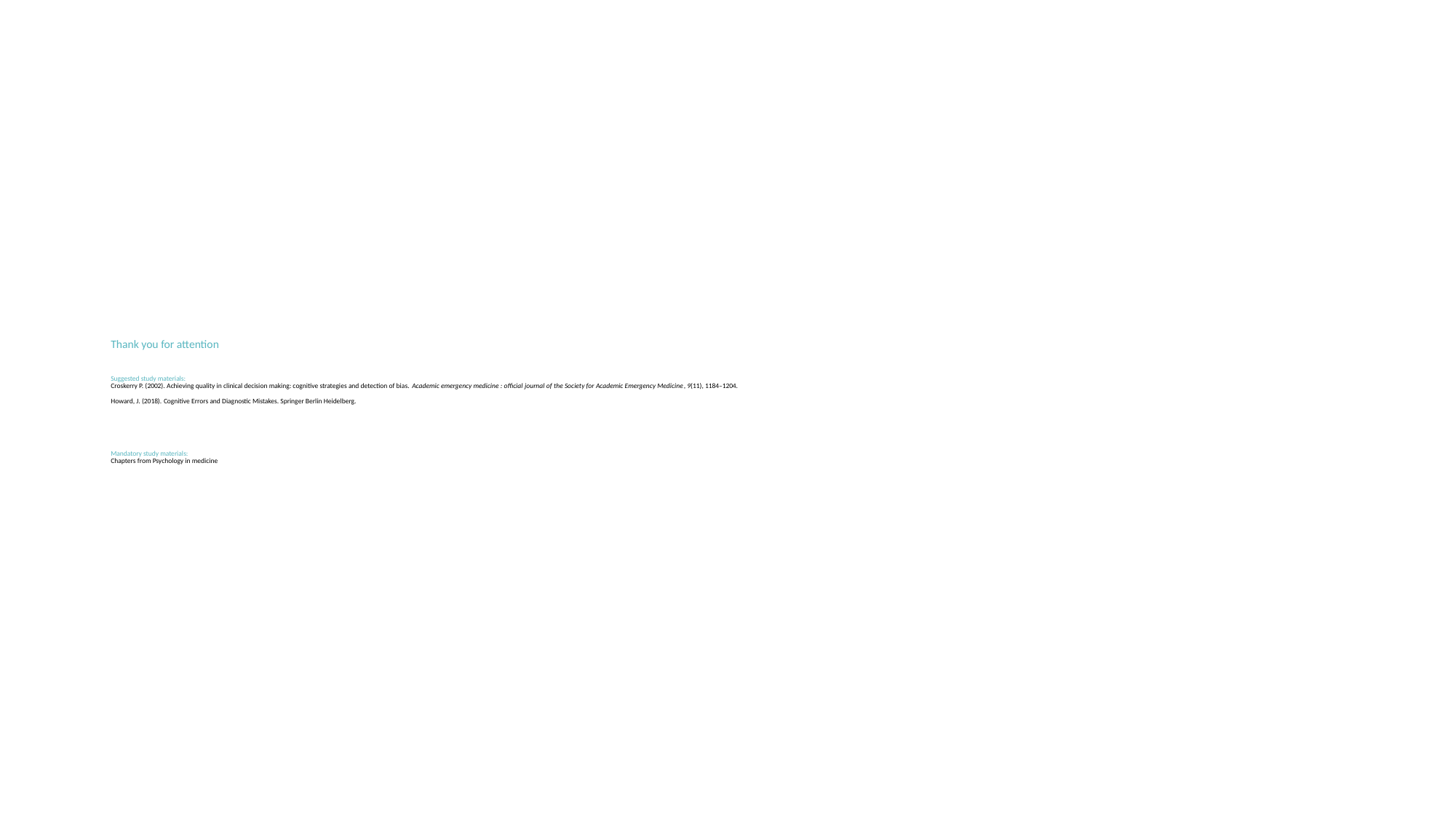

# Thank you for attention Suggested study materials: Croskerry P. (2002). Achieving quality in clinical decision making: cognitive strategies and detection of bias. Academic emergency medicine : official journal of the Society for Academic Emergency Medicine, 9(11), 1184–1204. Howard, J. (2018). Cognitive Errors and Diagnostic Mistakes. Springer Berlin Heidelberg. Mandatory study materials: Chapters from Psychology in medicine